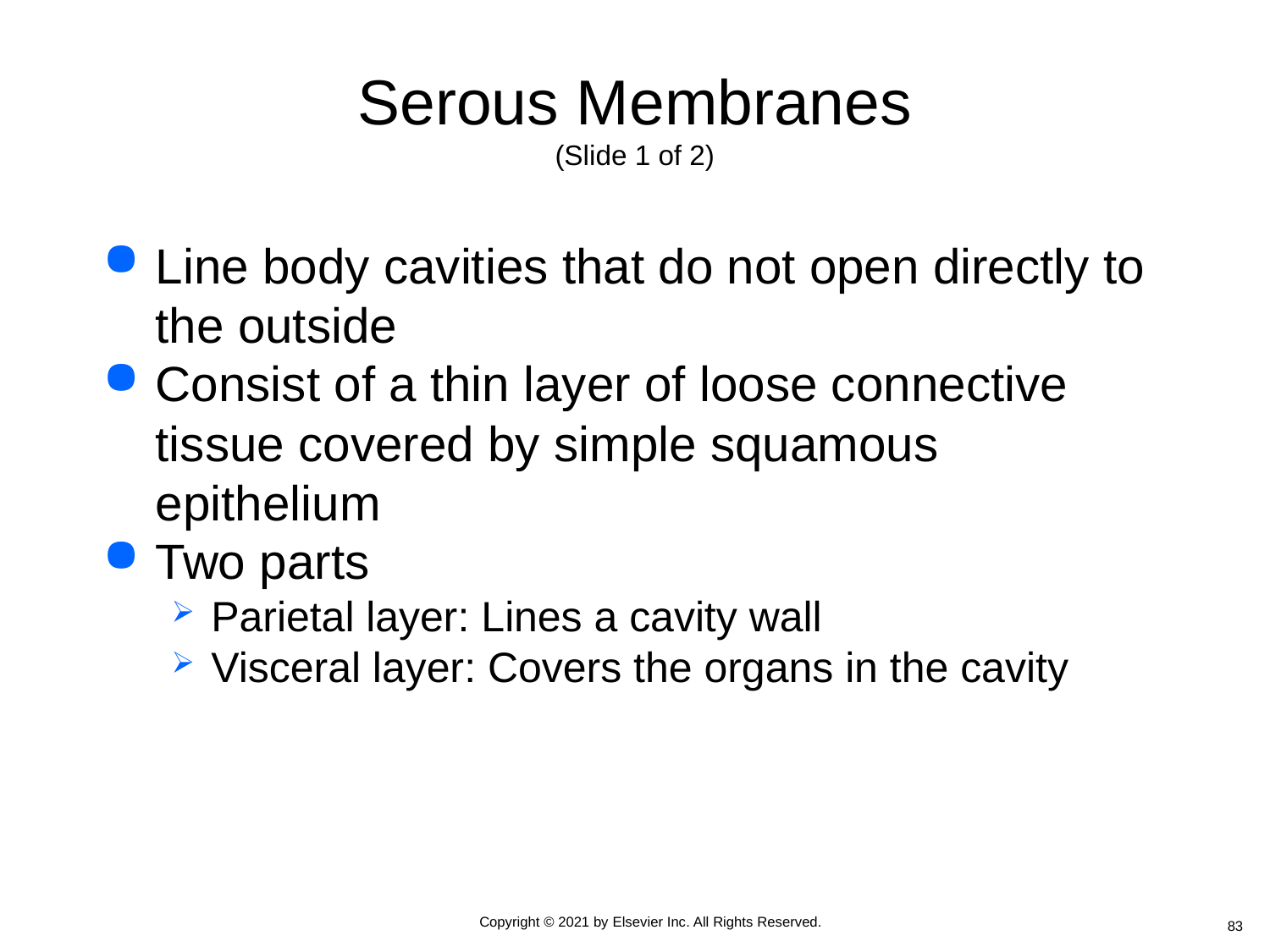

# Serous Membranes (Slide 1 of 2)
Line body cavities that do not open directly to the outside
Consist of a thin layer of loose connective tissue covered by simple squamous epithelium
Two parts
Parietal layer: Lines a cavity wall
Visceral layer: Covers the organs in the cavity
83